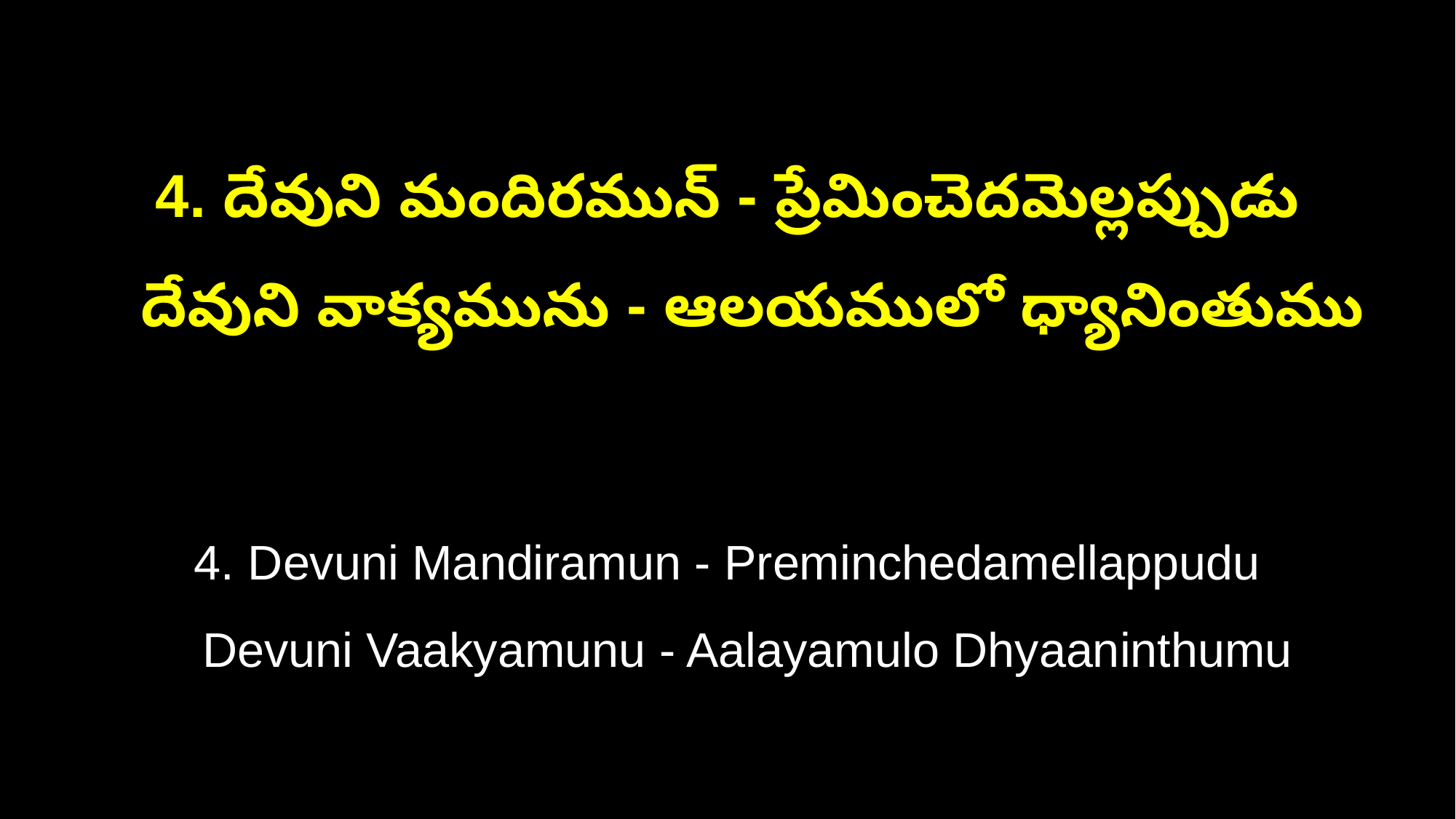

4. దేవుని మందిరమున్ - ప్రేమించెదమెల్లప్పుడు
   దేవుని వాక్యమును - ఆలయములో ధ్యానింతుము
4. Devuni Mandiramun - Preminchedamellappudu
   Devuni Vaakyamunu - Aalayamulo Dhyaaninthumu